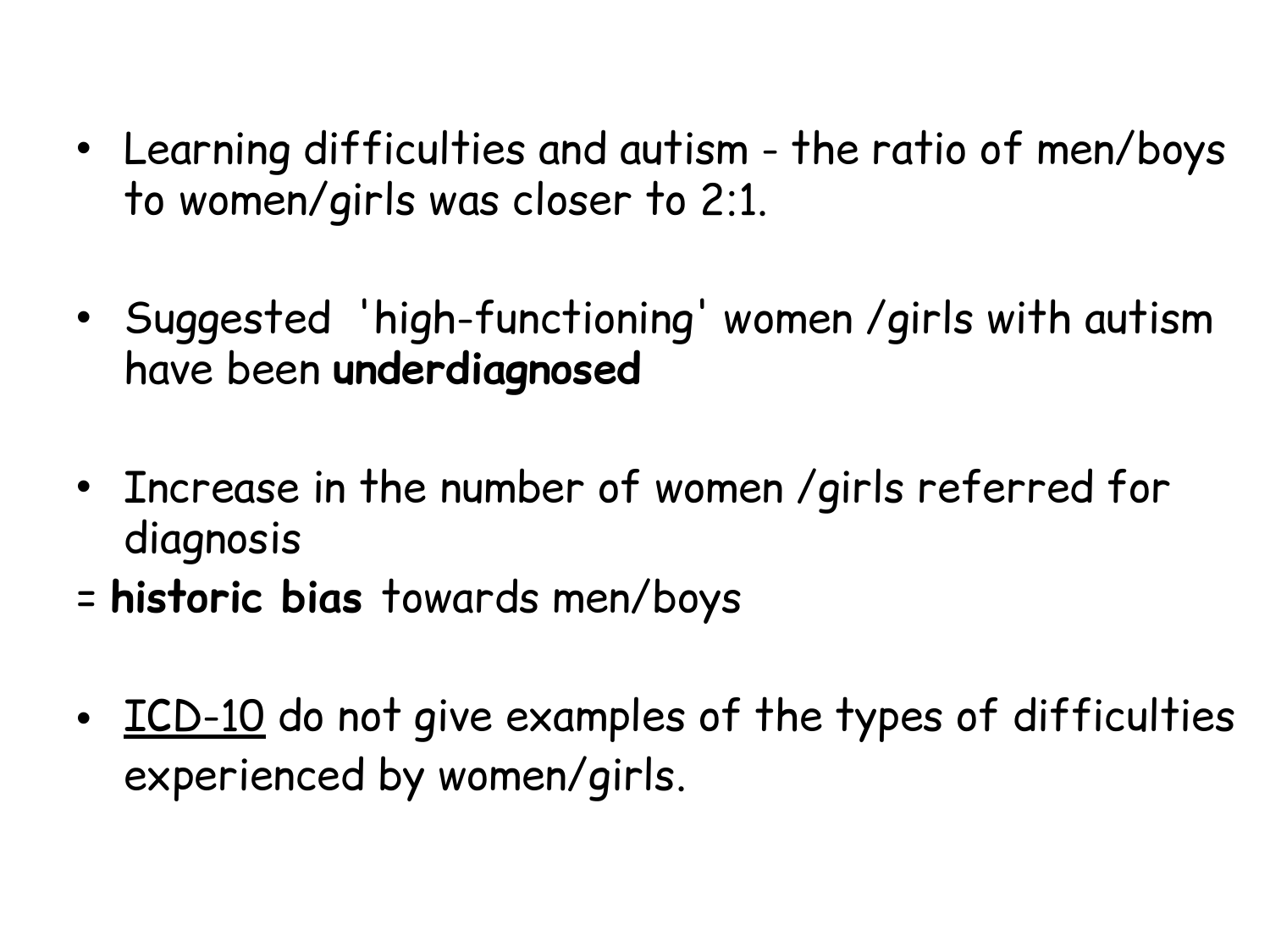

Learning difficulties and autism - the ratio of men/boys to women/girls was closer to 2:1.

Suggested  'high-functioning' women /girls with autism have been underdiagnosed

Increase in the number of women /girls referred for diagnosis
= historic bias towards men/boys

ICD-10 do not give examples of the types of difficulties experienced by women/girls.